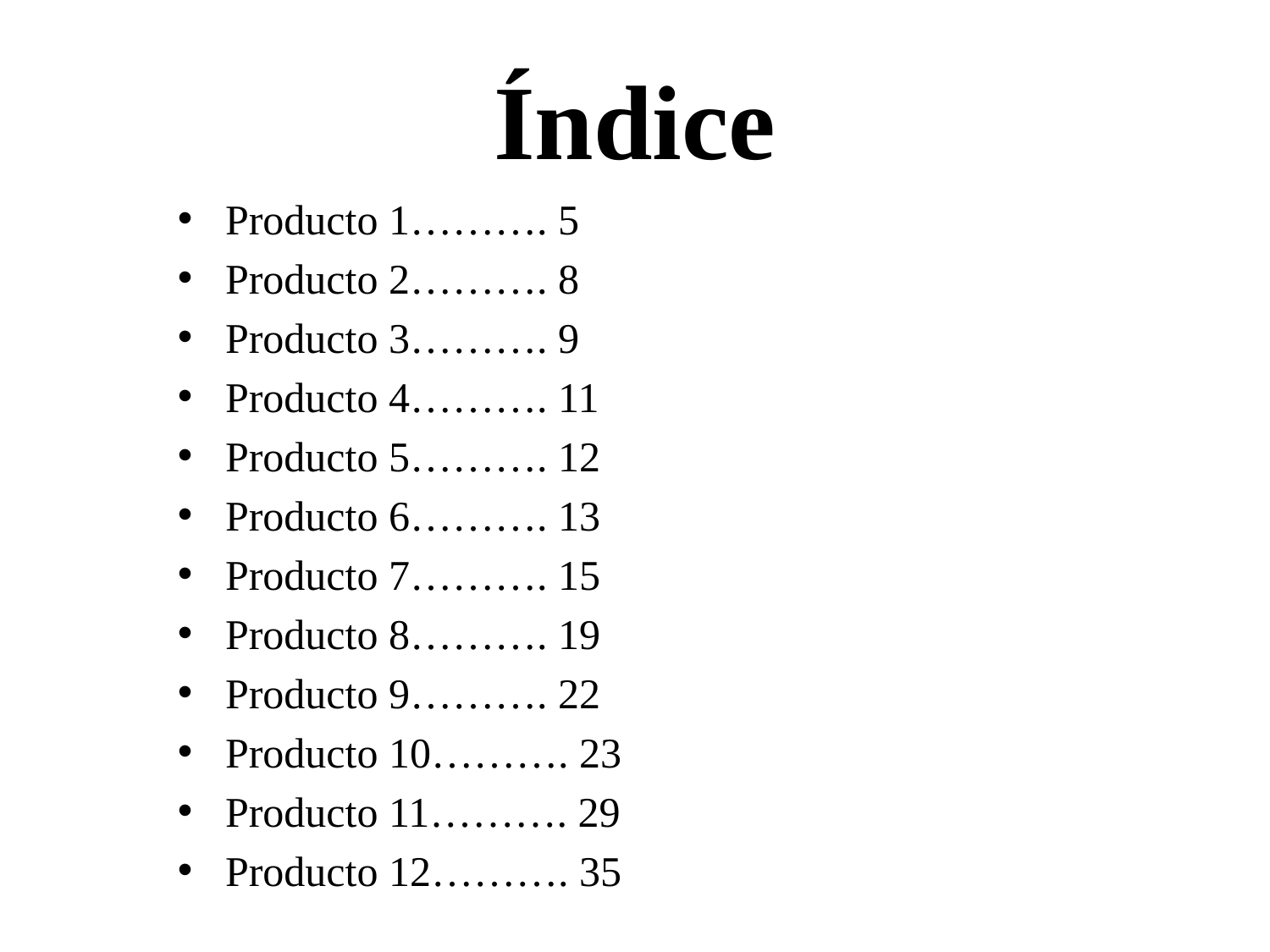

# Índice
Producto 1………. 5
Producto 2………. 8
Producto 3………. 9
Producto 4………. 11
Producto 5………. 12
Producto 6………. 13
Producto 7………. 15
Producto 8………. 19
Producto 9………. 22
Producto 10………. 23
Producto 11………. 29
Producto 12………. 35